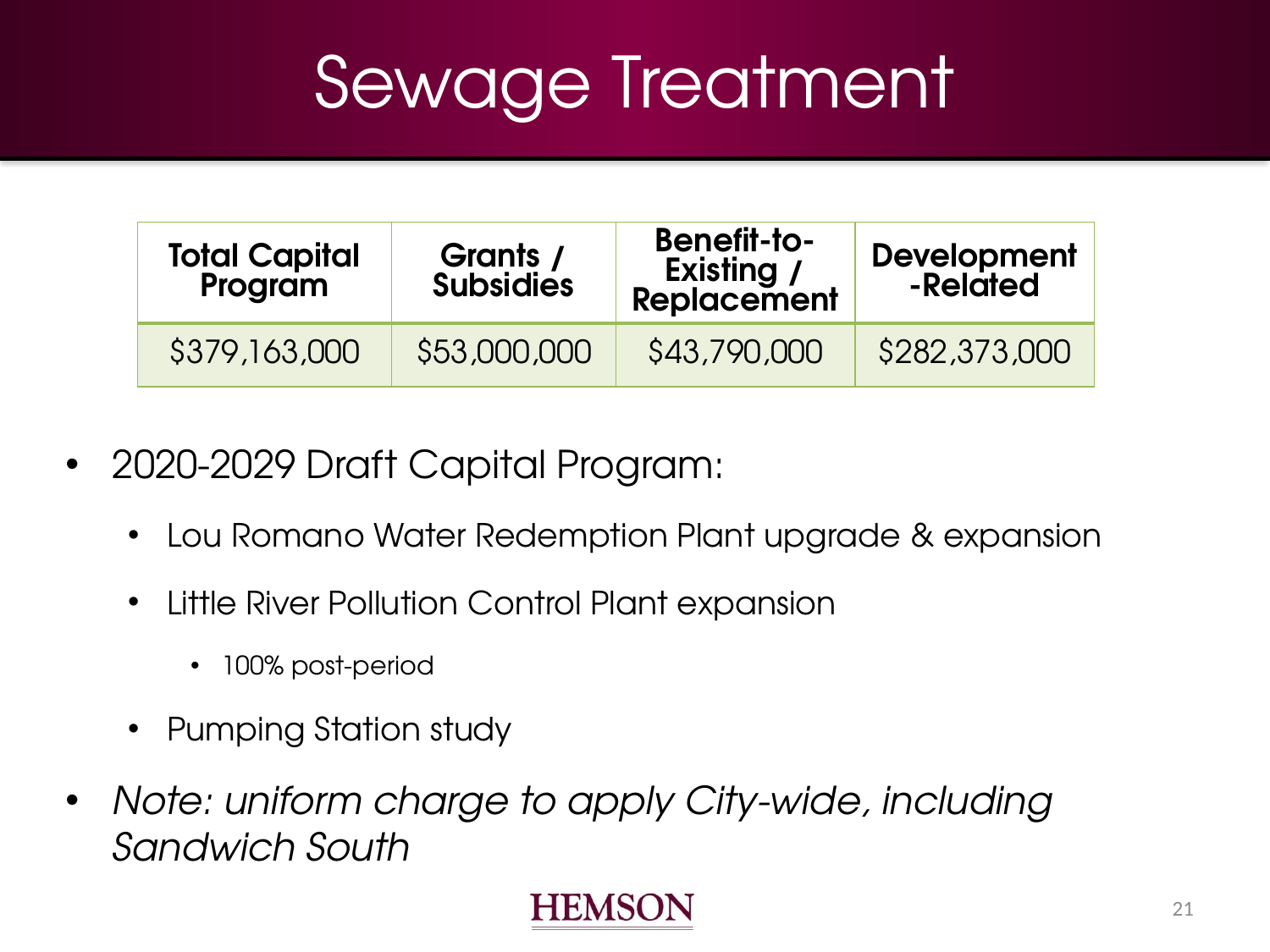

# Sewage Treatment
| Total Capital Program | Grants / Subsidies | Benefit-to-Existing / Replacement | Development-Related |
| --- | --- | --- | --- |
| $379,163,000 | $53,000,000 | $43,790,000 | $282,373,000 |
2020-2029 Draft Capital Program:
Lou Romano Water Redemption Plant upgrade & expansion
Little River Pollution Control Plant expansion
100% post-period
Pumping Station study
Note: uniform charge to apply City-wide, including Sandwich South

21